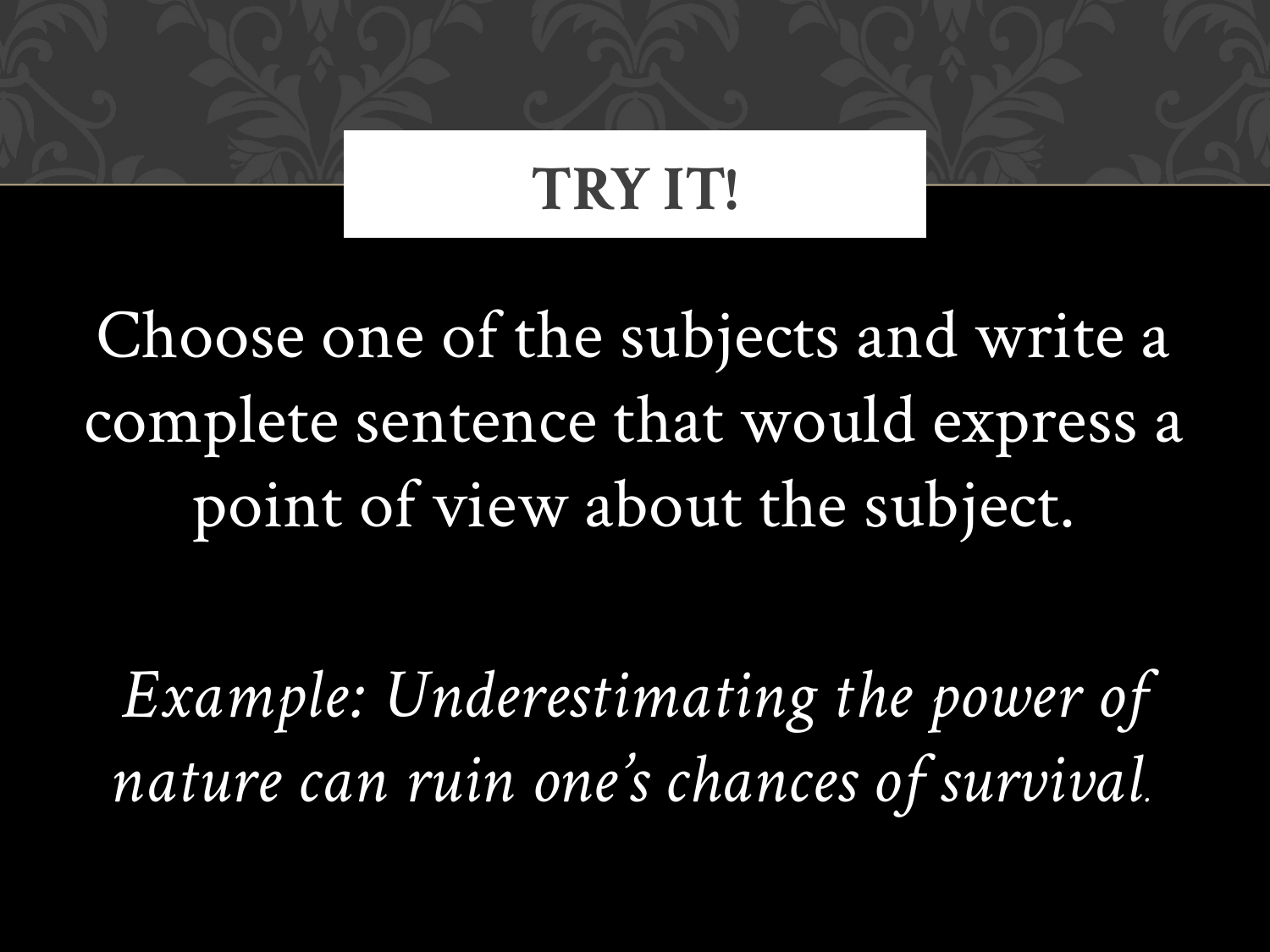

# TRY IT!
Choose one of the subjects and write a complete sentence that would express a point of view about the subject.

Example: Underestimating the power of nature can ruin one’s chances of survival.